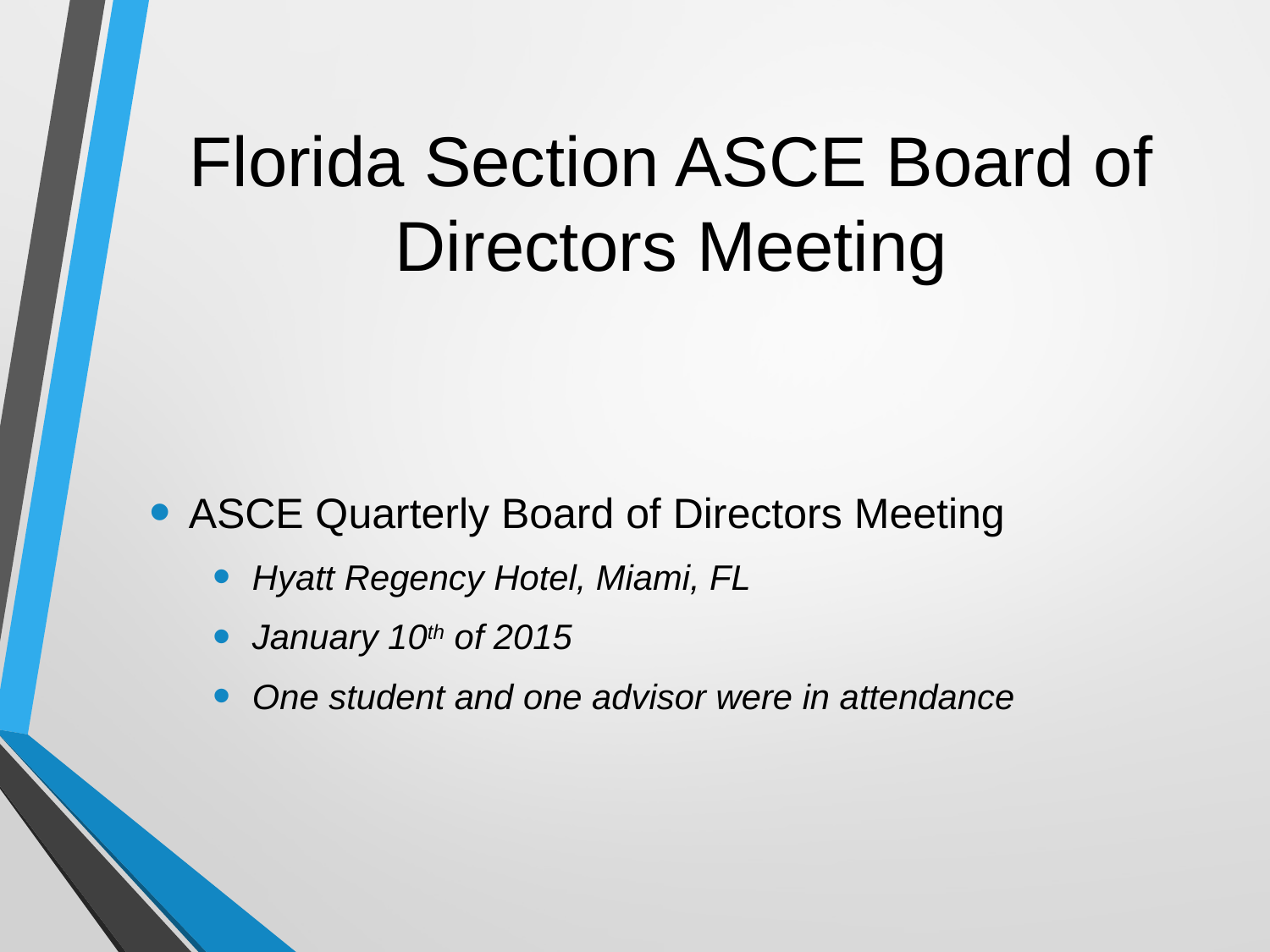

# Florida Section ASCE Board of Directors Meeting
ASCE Quarterly Board of Directors Meeting
Hyatt Regency Hotel, Miami, FL
January 10th of 2015
One student and one advisor were in attendance